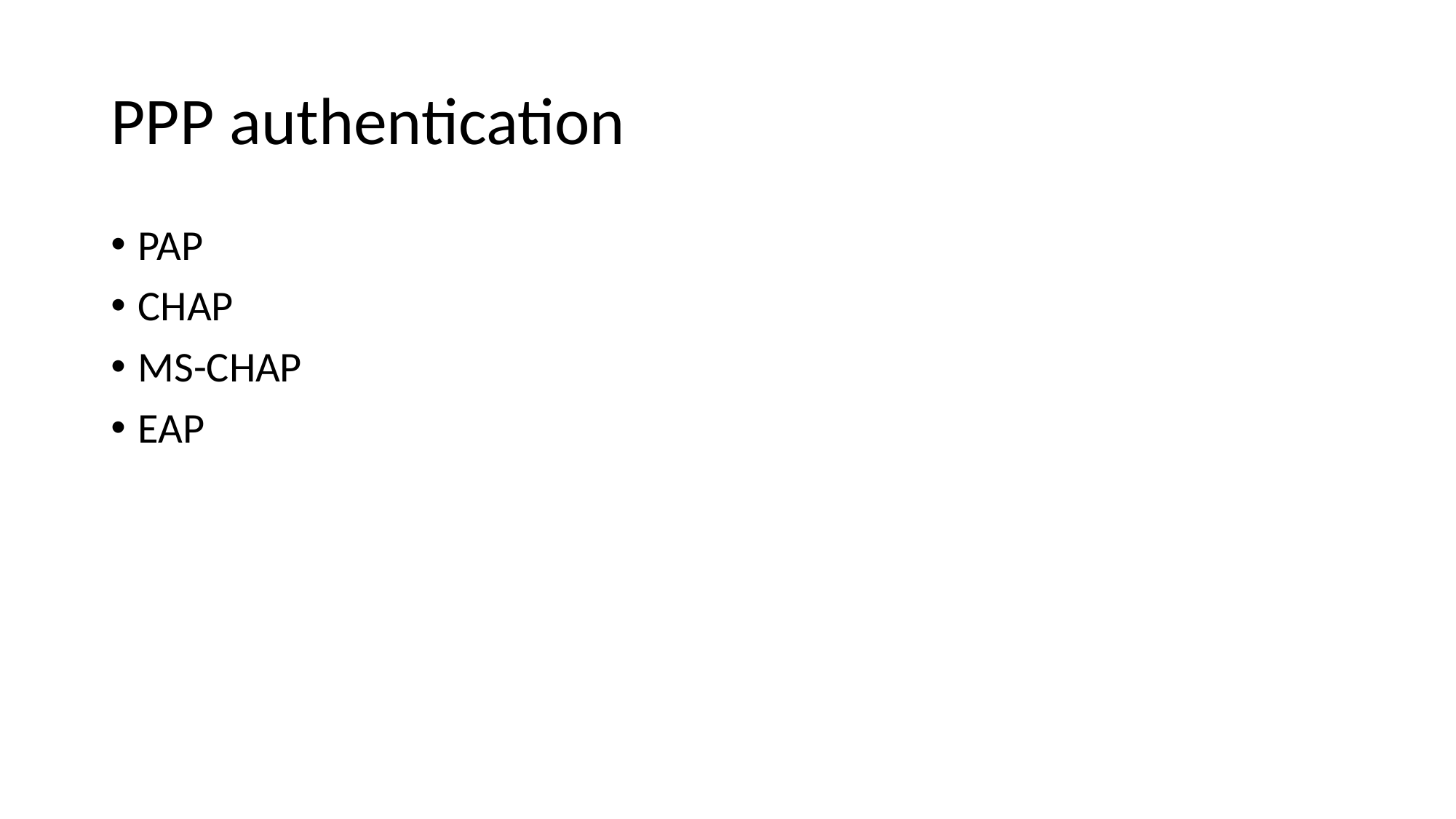

# PPP authentication
PAP
CHAP
MS-CHAP
EAP